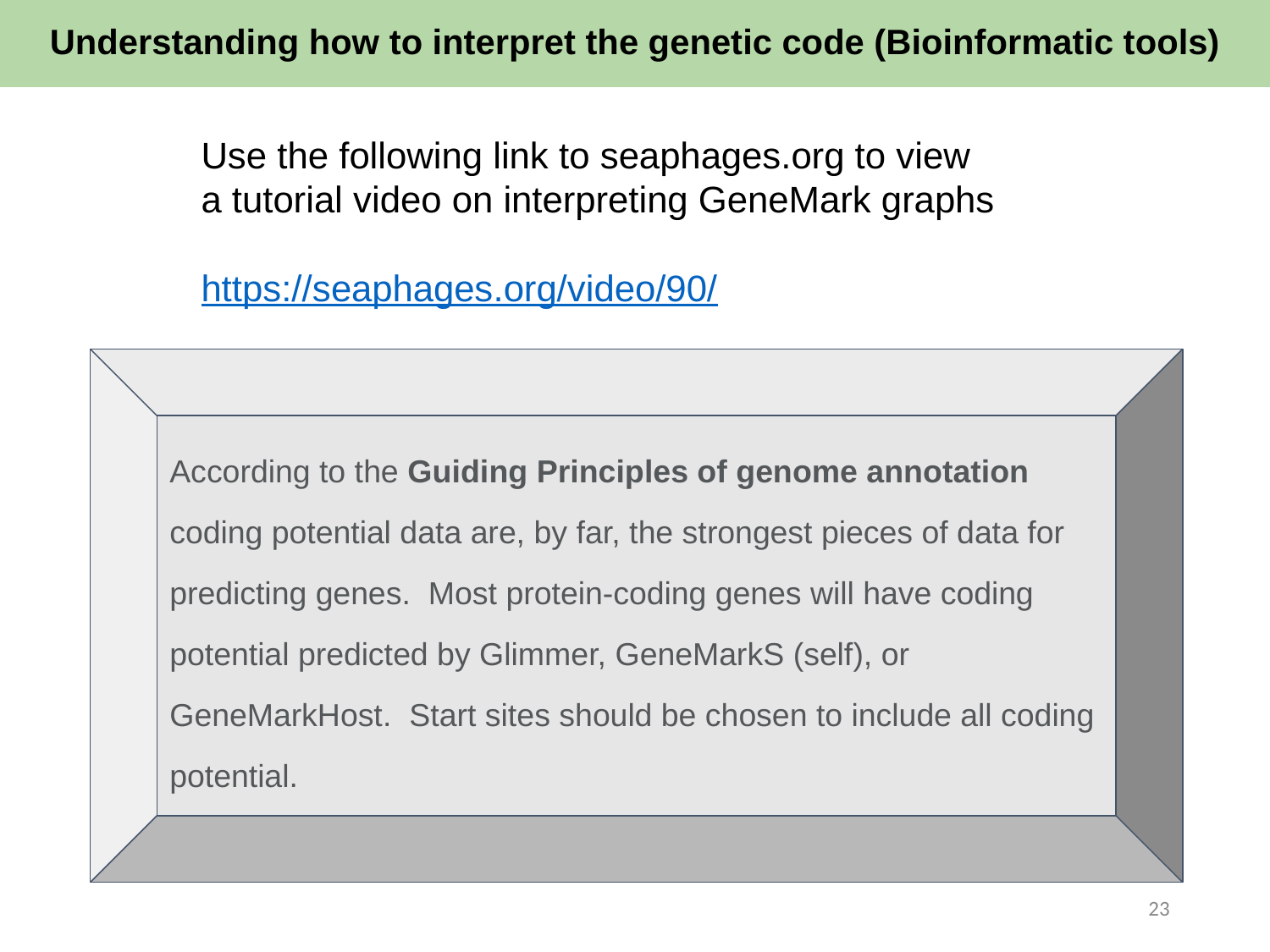

Understanding how to interpret the genetic code (Bioinformatic tools)
Use the following link to seaphages.org to view a tutorial video on interpreting GeneMark graphs

https://seaphages.org/video/90/

According to the Guiding Principles of genome annotation coding potential data are, by far, the strongest pieces of data for predicting genes.  Most protein-coding genes will have coding potential predicted by Glimmer, GeneMarkS (self), or GeneMarkHost.  Start sites should be chosen to include all coding potential.

According to the Guiding Principles of genome annotation coding potential data are, by far, the strongest pieces of data for predicting genes.  Most protein-coding genes will have coding potential predicted by Glimmer, GeneMarkS (self), or GeneMarkHost.  Start sites should be chosen to include all coding potential.

23